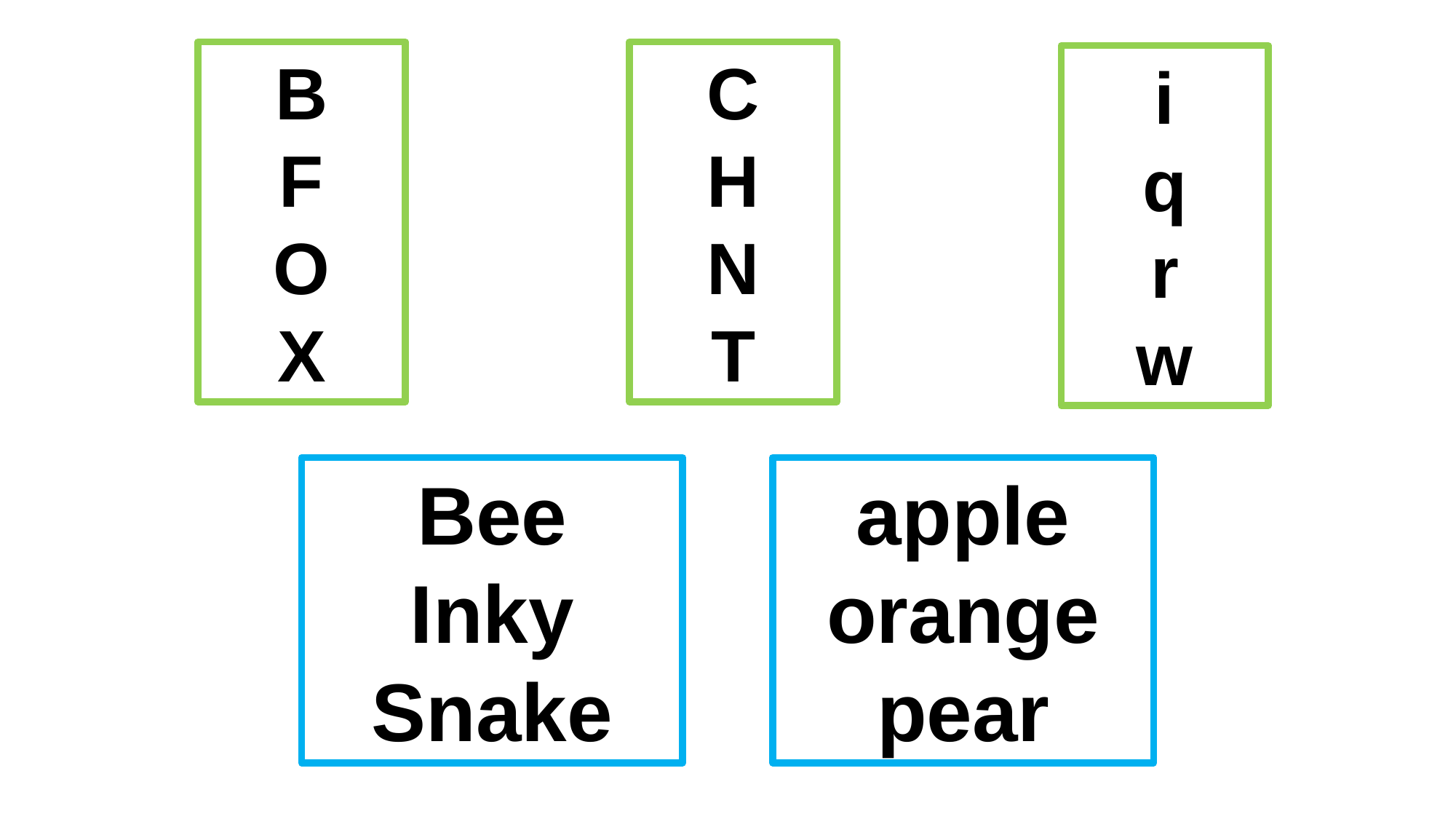

B
F
O
X
C
H
N
T
i
q
r
w
apple
orange
pear
Bee
Inky
Snake